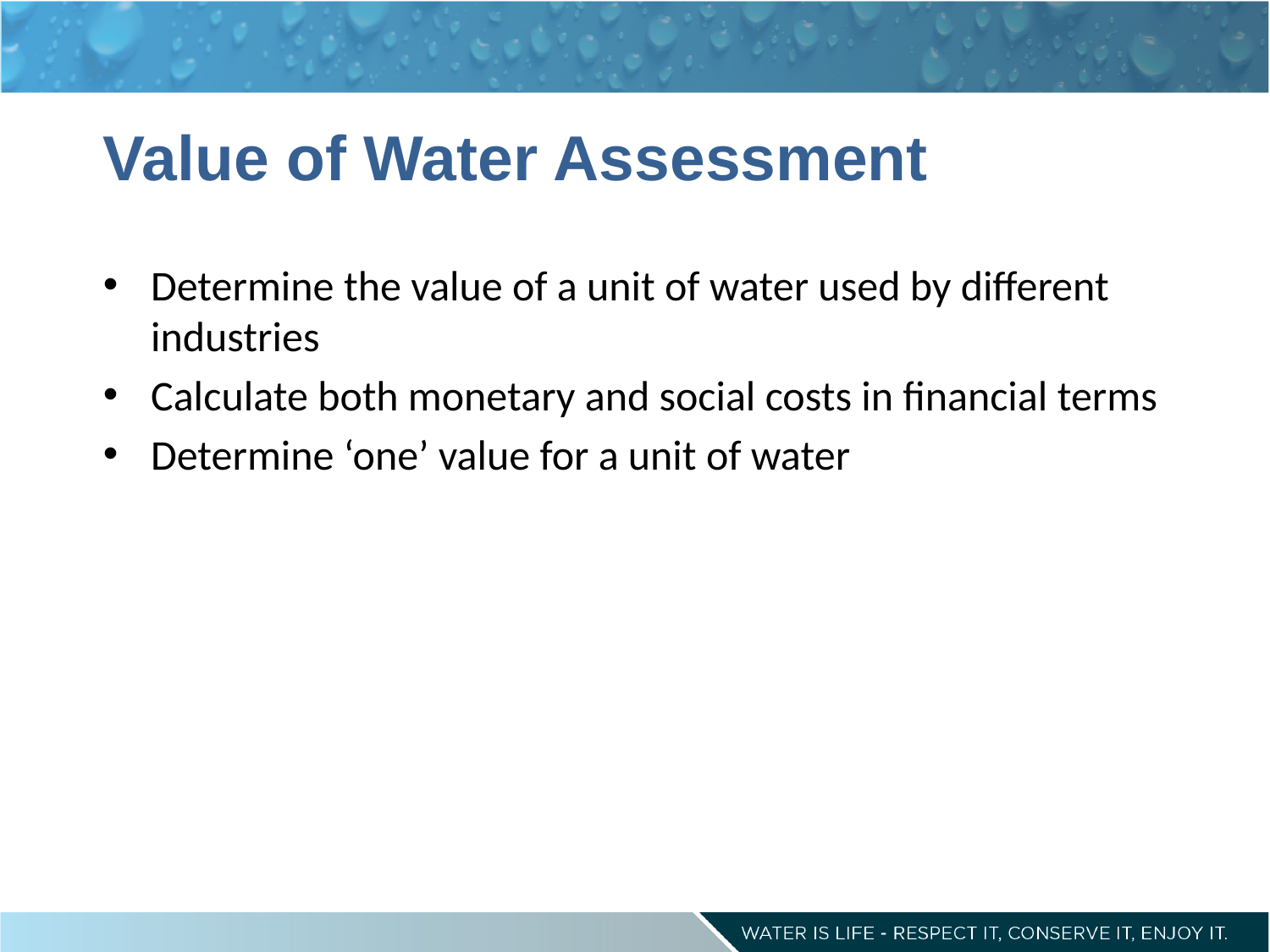

# Value of Water Assessment
Determine the value of a unit of water used by different industries
Calculate both monetary and social costs in financial terms
Determine ‘one’ value for a unit of water